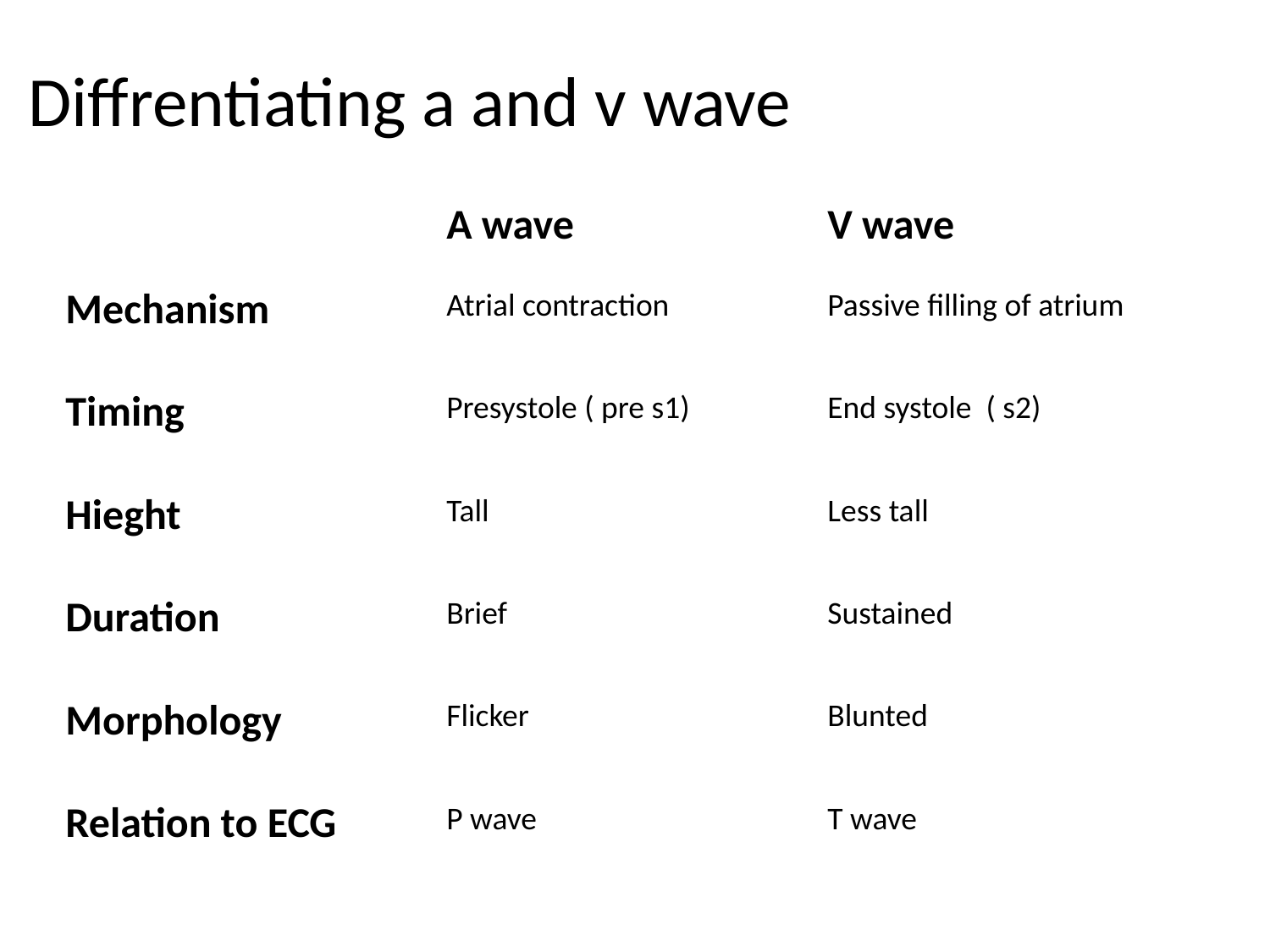

# Diffrentiating a and v wave
|  | A wave | V wave |
| --- | --- | --- |
| Mechanism | Atrial contraction | Passive filling of atrium |
| Timing | Presystole ( pre s1) | End systole ( s2) |
| Hieght | Tall | Less tall |
| Duration | Brief | Sustained |
| Morphology | Flicker | Blunted |
| Relation to ECG | P wave | T wave |